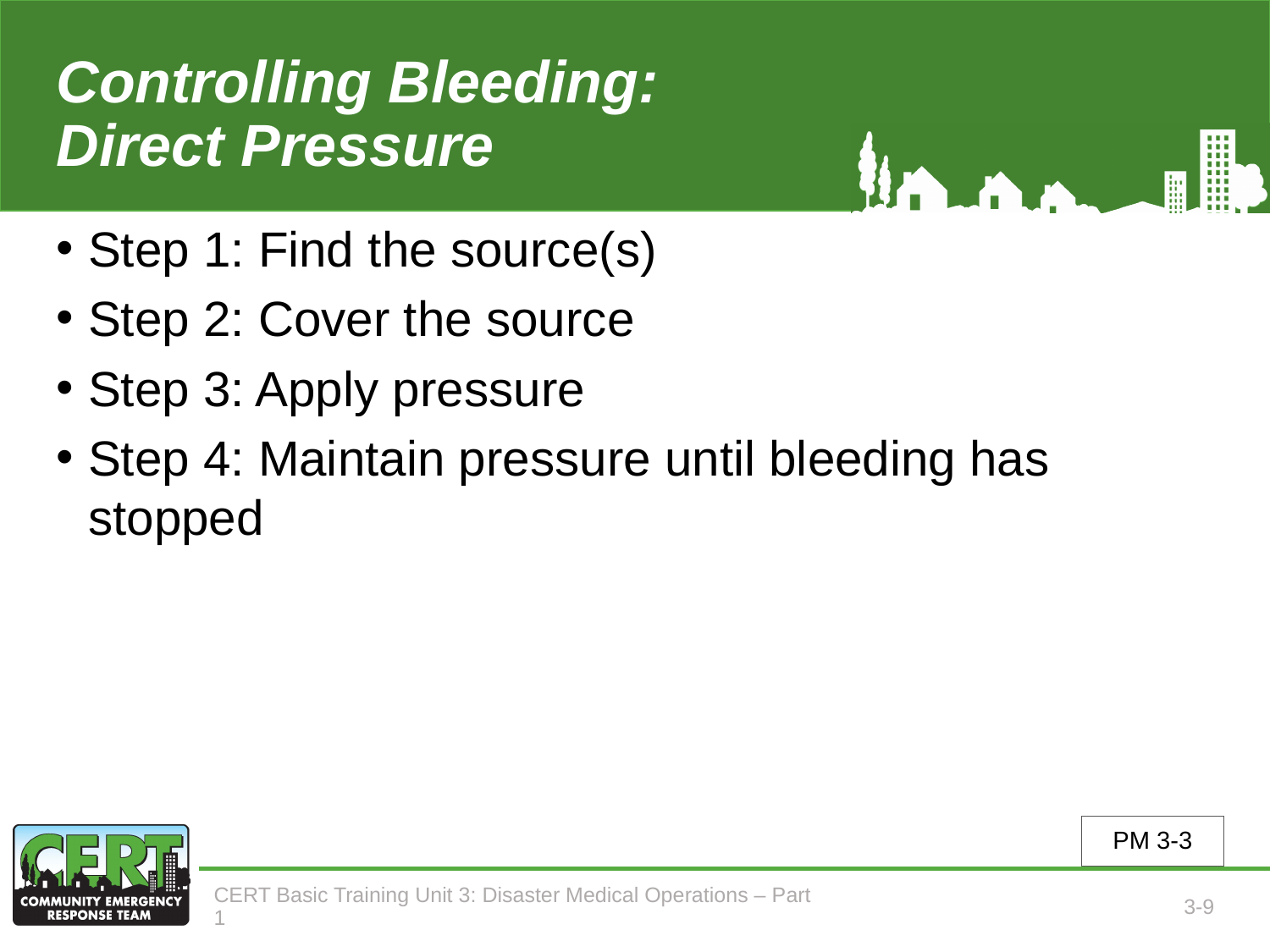

# Controlling Bleeding: Direct Pressure
Step 1: Find the source(s)
Step 2: Cover the source
Step 3: Apply pressure
Step 4: Maintain pressure until bleeding has stopped
PM 3-3
CERT Basic Training Unit 3: Disaster Medical Operations – Part 1
3-9